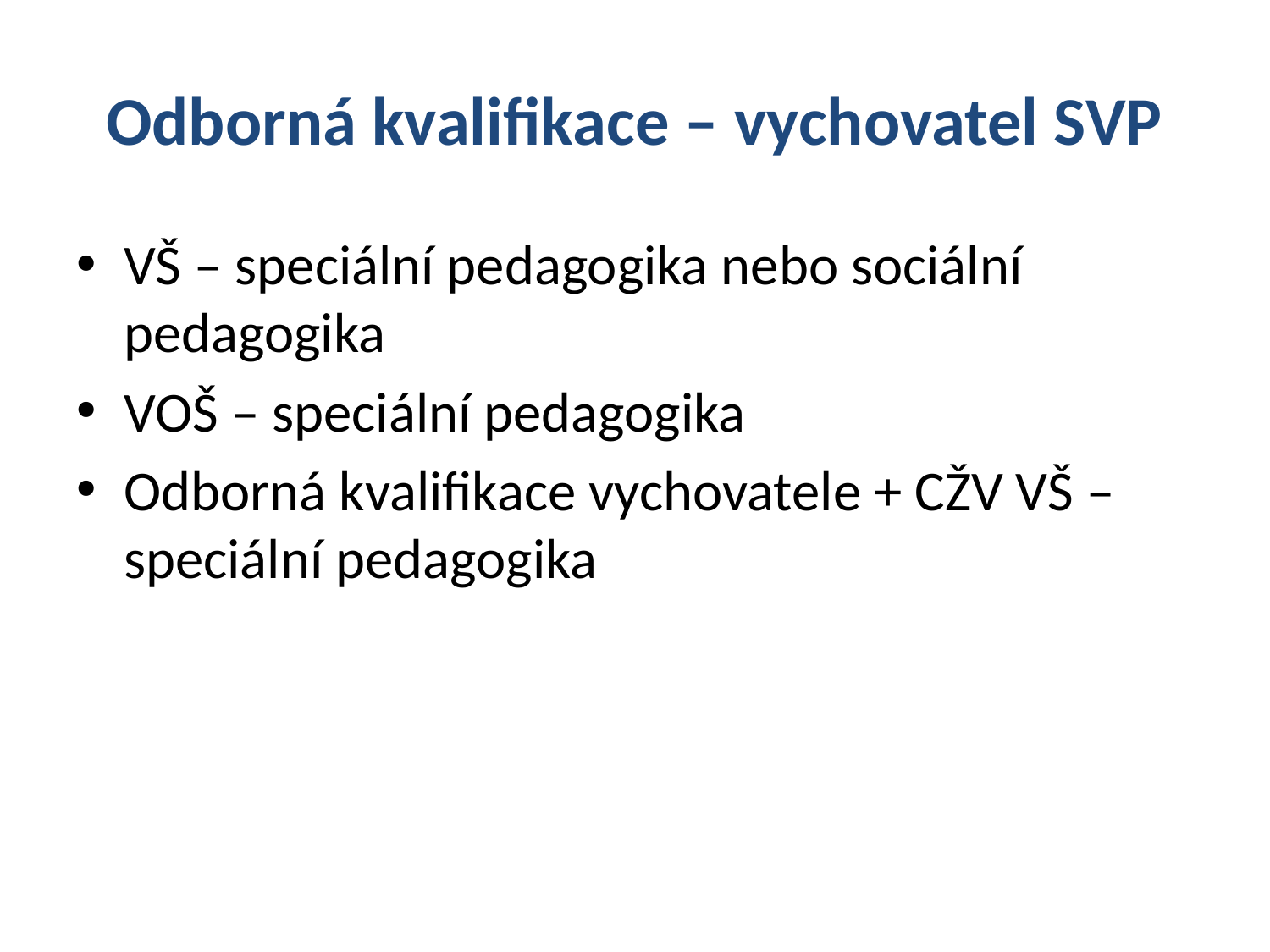

# Odborná kvalifikace – vychovatel SVP
VŠ – speciální pedagogika nebo sociální pedagogika
VOŠ – speciální pedagogika
Odborná kvalifikace vychovatele + CŽV VŠ – speciální pedagogika